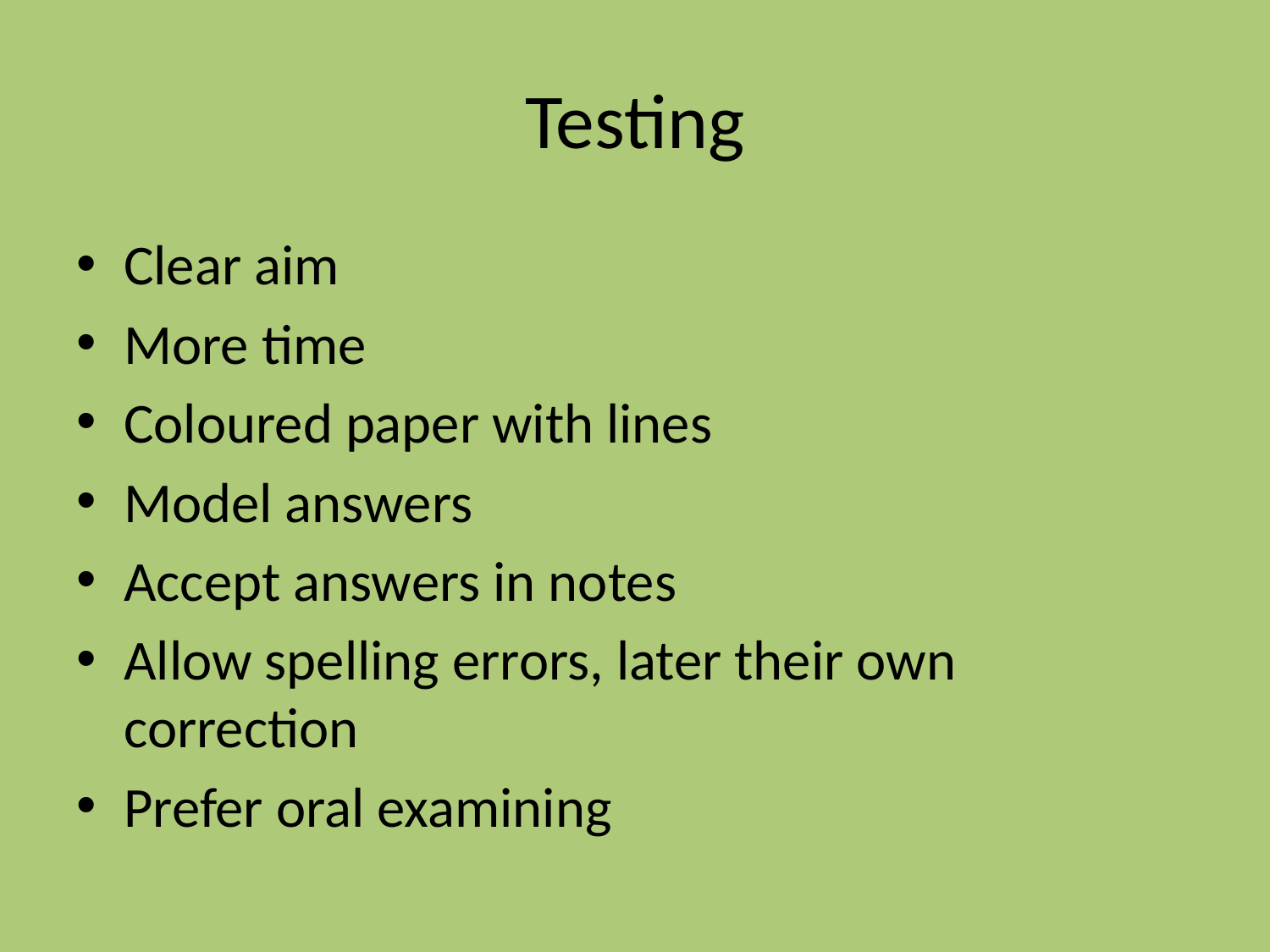

# Testing
Clear aim
More time
Coloured paper with lines
Model answers
Accept answers in notes
Allow spelling errors, later their own correction
Prefer oral examining